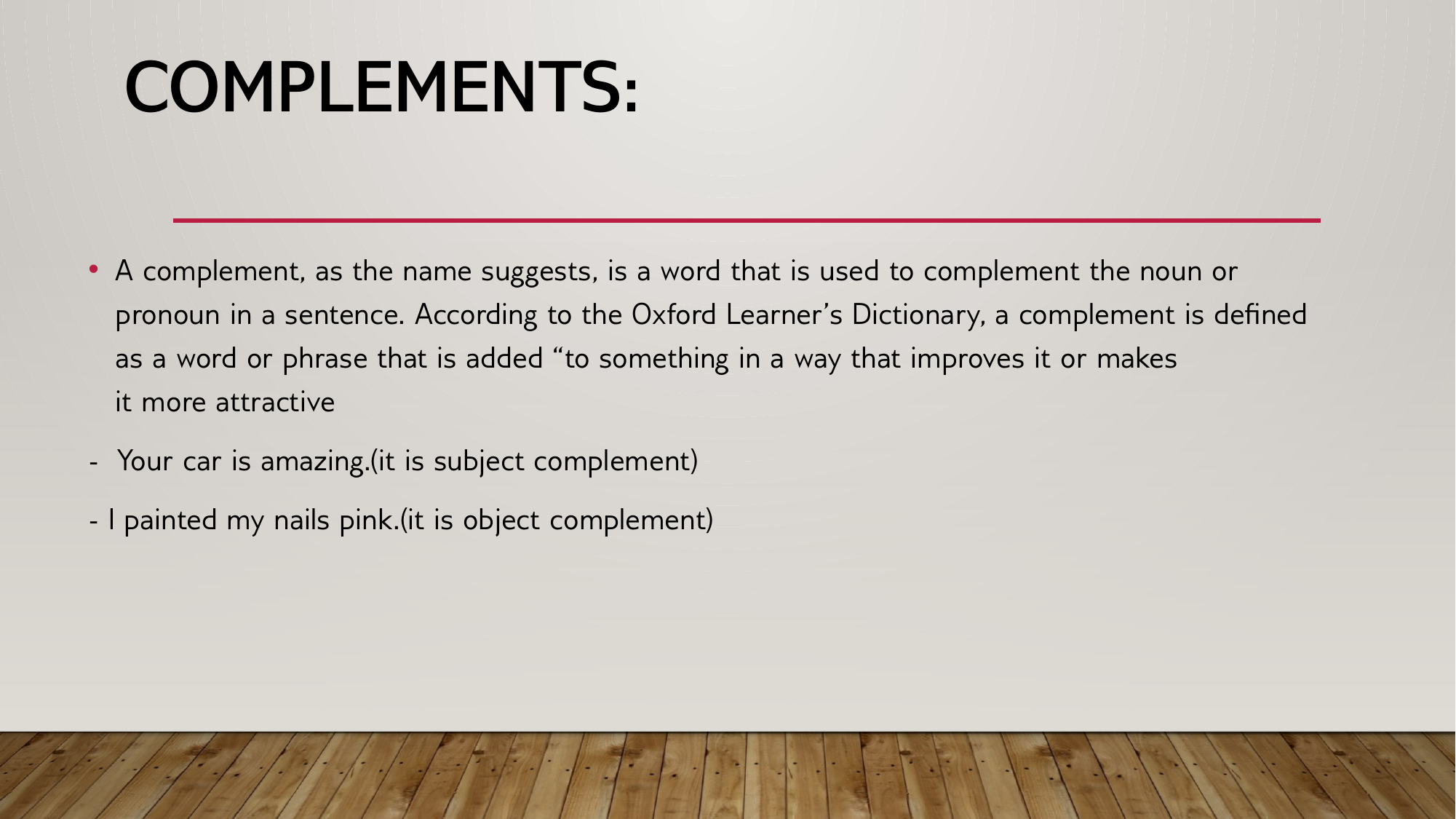

# Complements:
A complement, as the name suggests, is a word that is used to complement the noun or pronoun in a sentence. According to the Oxford Learner’s Dictionary, a complement is defined as a word or phrase that is added “to something in a way that improves it or makes it more attractive
-  Your car is amazing.(it is subject complement)
- I painted my nails pink.(it is object complement)